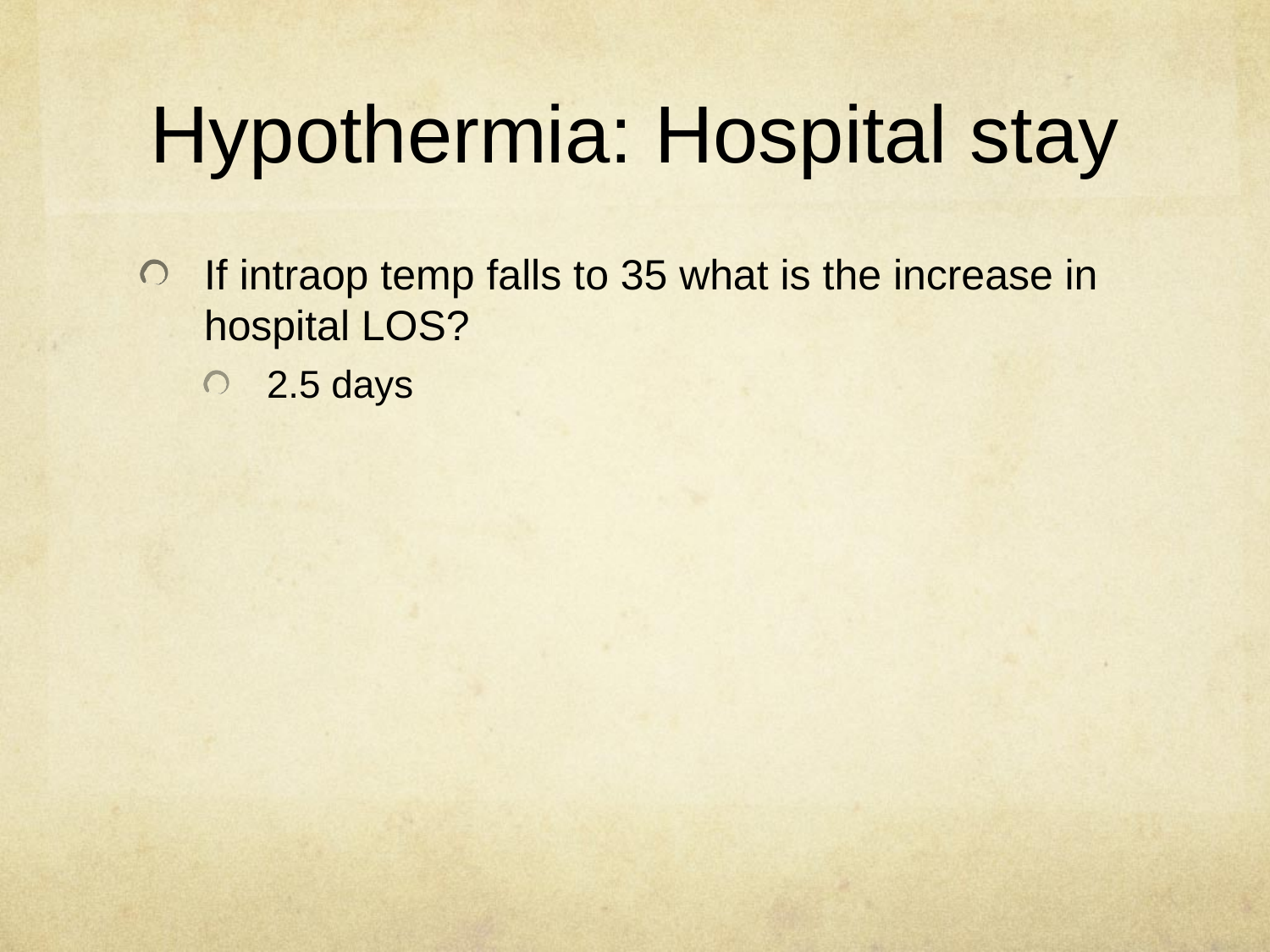

# Hypothermia: Hospital stay
If intraop temp falls to 35 what is the increase in hospital LOS?
2.5 days